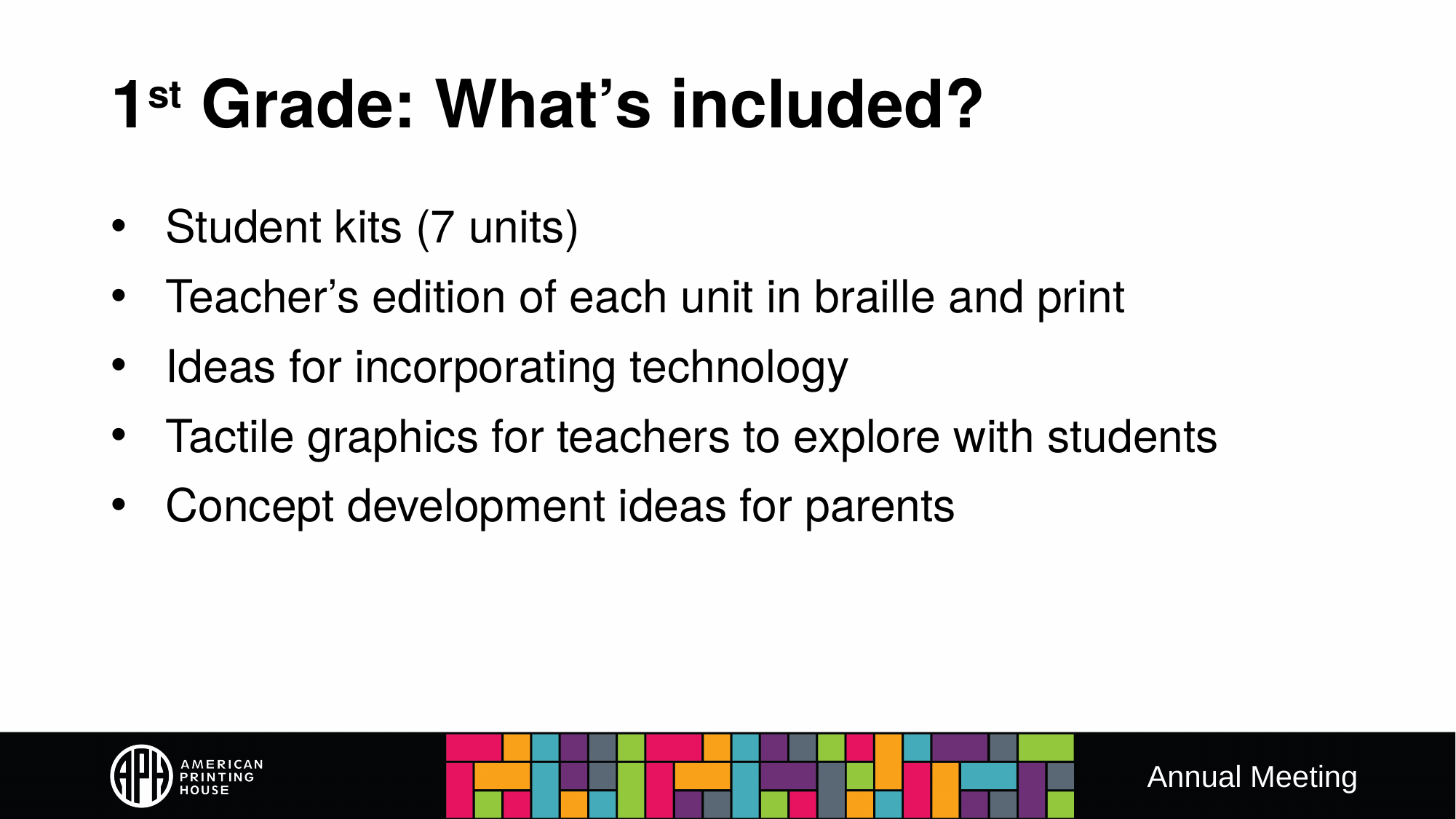

# 1st Grade: What’s included?
Student kits (7 units)
Teacher’s edition of each unit in braille and print
Ideas for incorporating technology
Tactile graphics for teachers to explore with students
Concept development ideas for parents